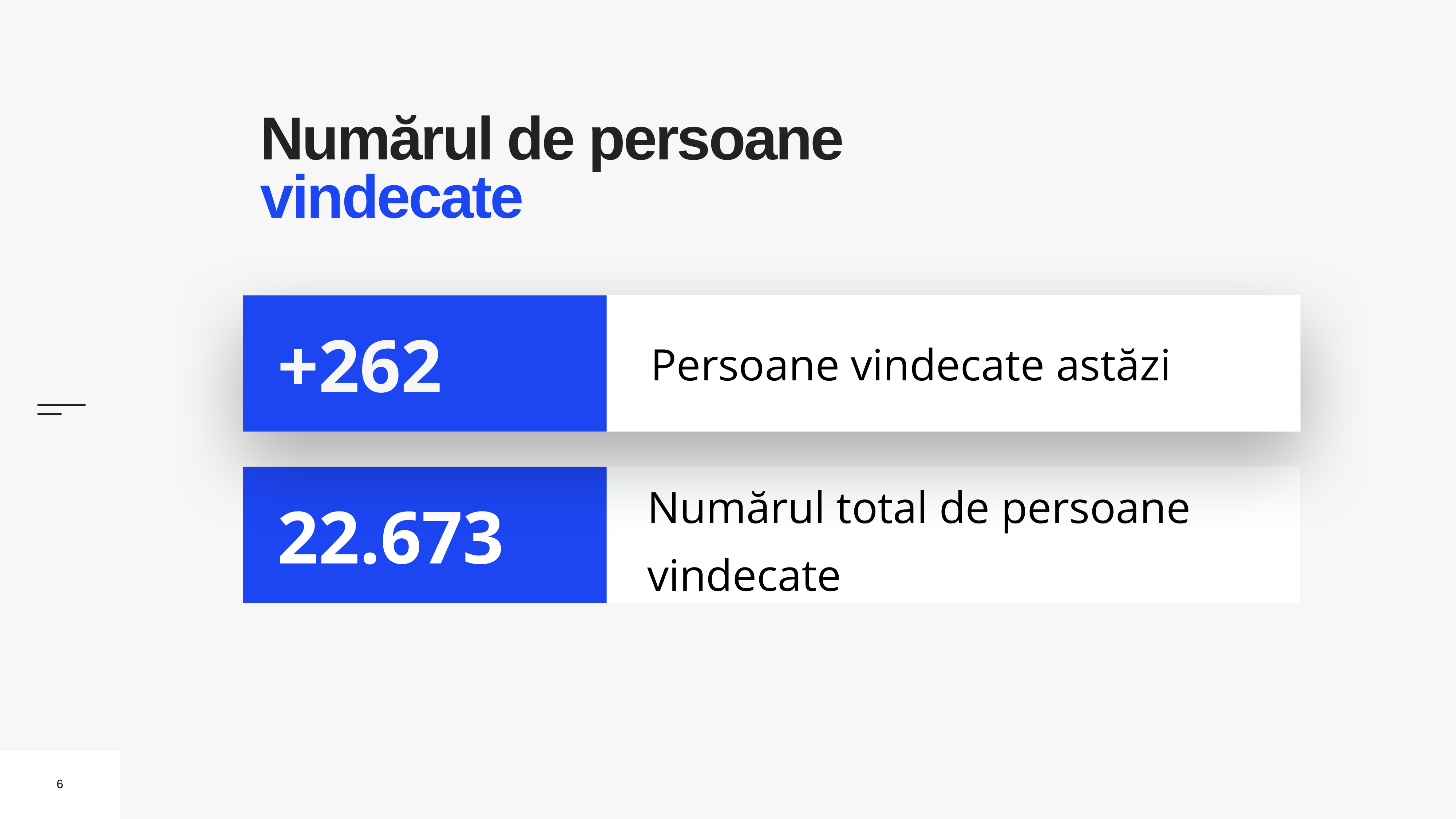

# Numărul de persoane vindecate

Persoane vindecate astăzi

+262

Numărul total de persoane vindecate

22.673
6
6